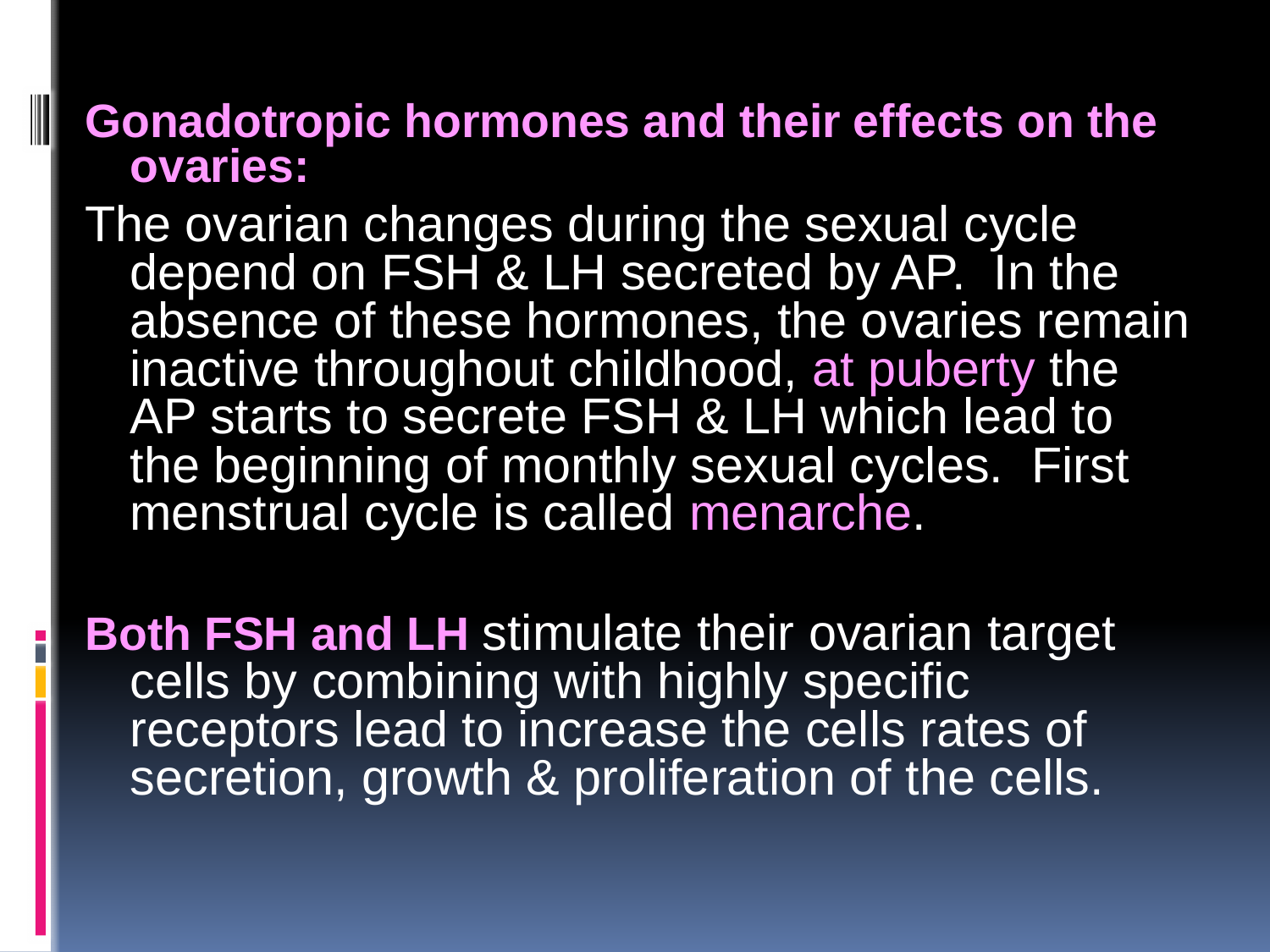

Gonadotropic hormones and their effects on the ovaries:
The ovarian changes during the sexual cycle depend on FSH & LH secreted by AP.  In the absence of these hormones, the ovaries remain inactive throughout childhood, at puberty the AP starts to secrete FSH & LH which lead to the beginning of monthly sexual cycles.  First menstrual cycle is called menarche.

Both FSH and LH stimulate their ovarian target cells by combining with highly specific receptors lead to increase the cells rates of secretion, growth & proliferation of the cells.